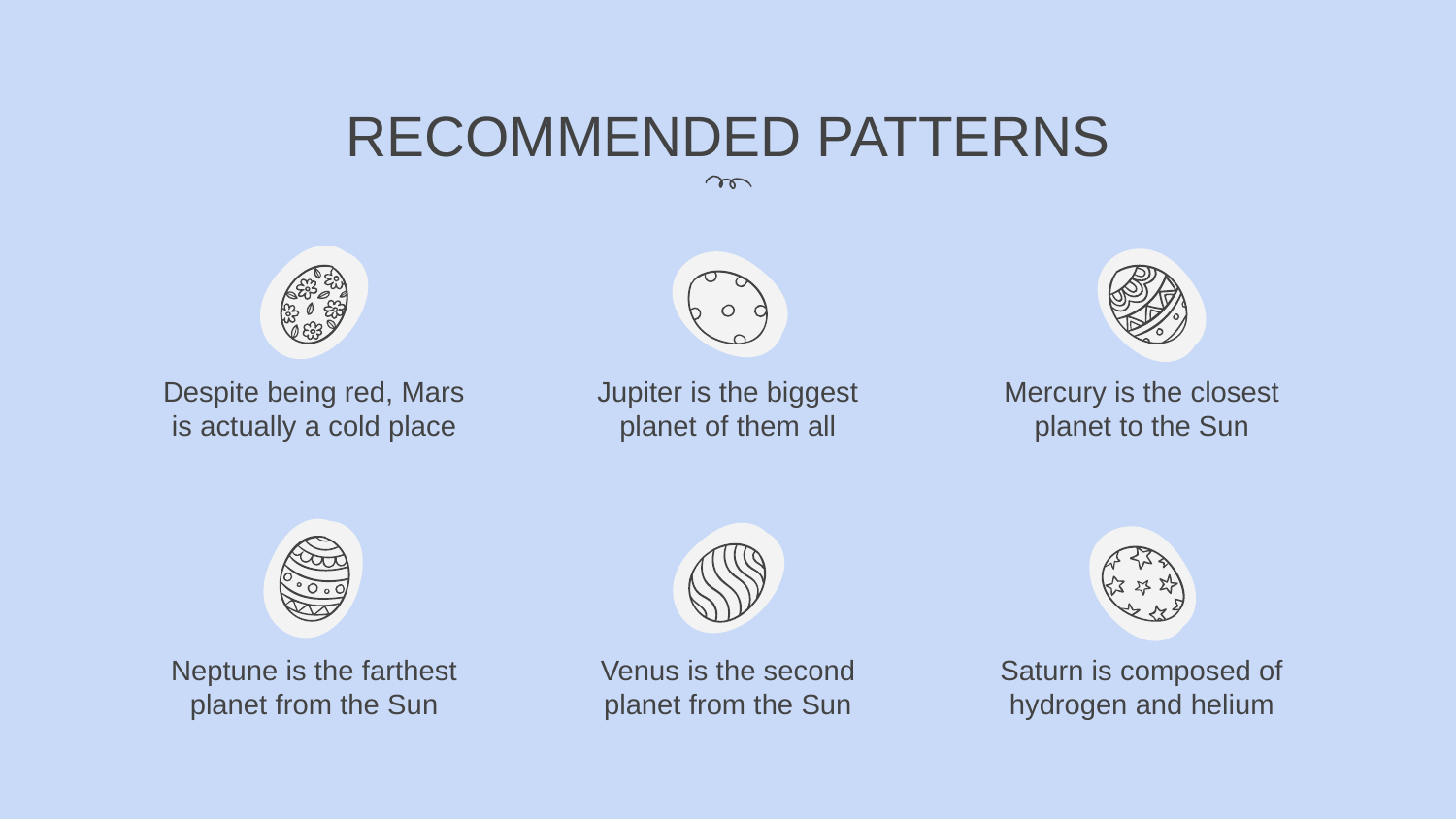

# RECOMMENDED PATTERNS

Despite being red, Mars is actually a cold place
Jupiter is the biggest planet of them all
Mercury is the closest planet to the Sun

Neptune is the farthest planet from the Sun
Venus is the second planet from the Sun
Saturn is composed of hydrogen and helium